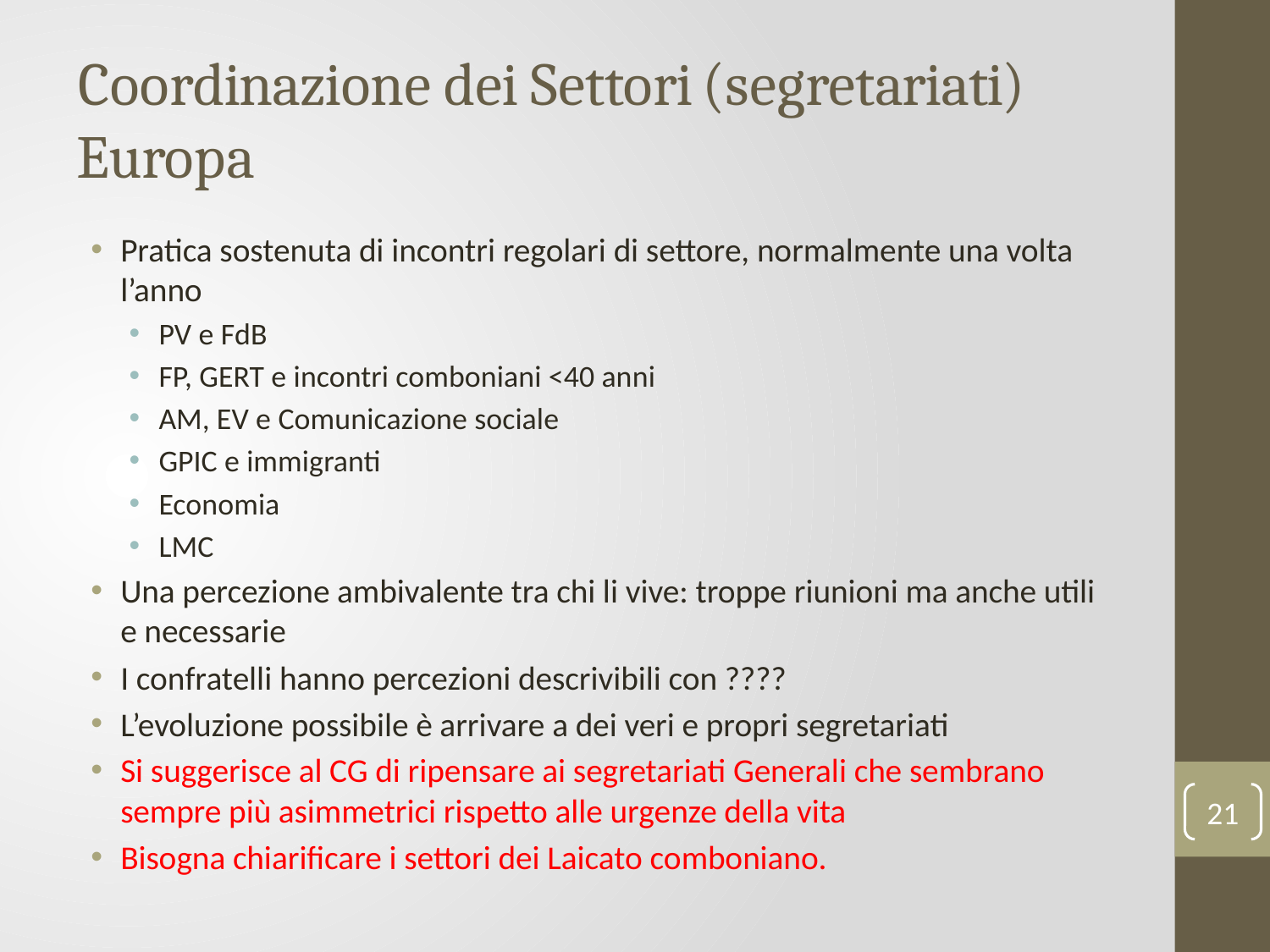

# Coordinazione dei Settori (segretariati)	Europa
Pratica sostenuta di incontri regolari di settore, normalmente una volta l’anno
PV e FdB
FP, GERT e incontri comboniani <40 anni
AM, EV e Comunicazione sociale
GPIC e immigranti
Economia
LMC
Una percezione ambivalente tra chi li vive: troppe riunioni ma anche utili e necessarie
I confratelli hanno percezioni descrivibili con ????
L’evoluzione possibile è arrivare a dei veri e propri segretariati
Si suggerisce al CG di ripensare ai segretariati Generali che sembrano sempre più asimmetrici rispetto alle urgenze della vita
Bisogna chiarificare i settori dei Laicato comboniano.

21